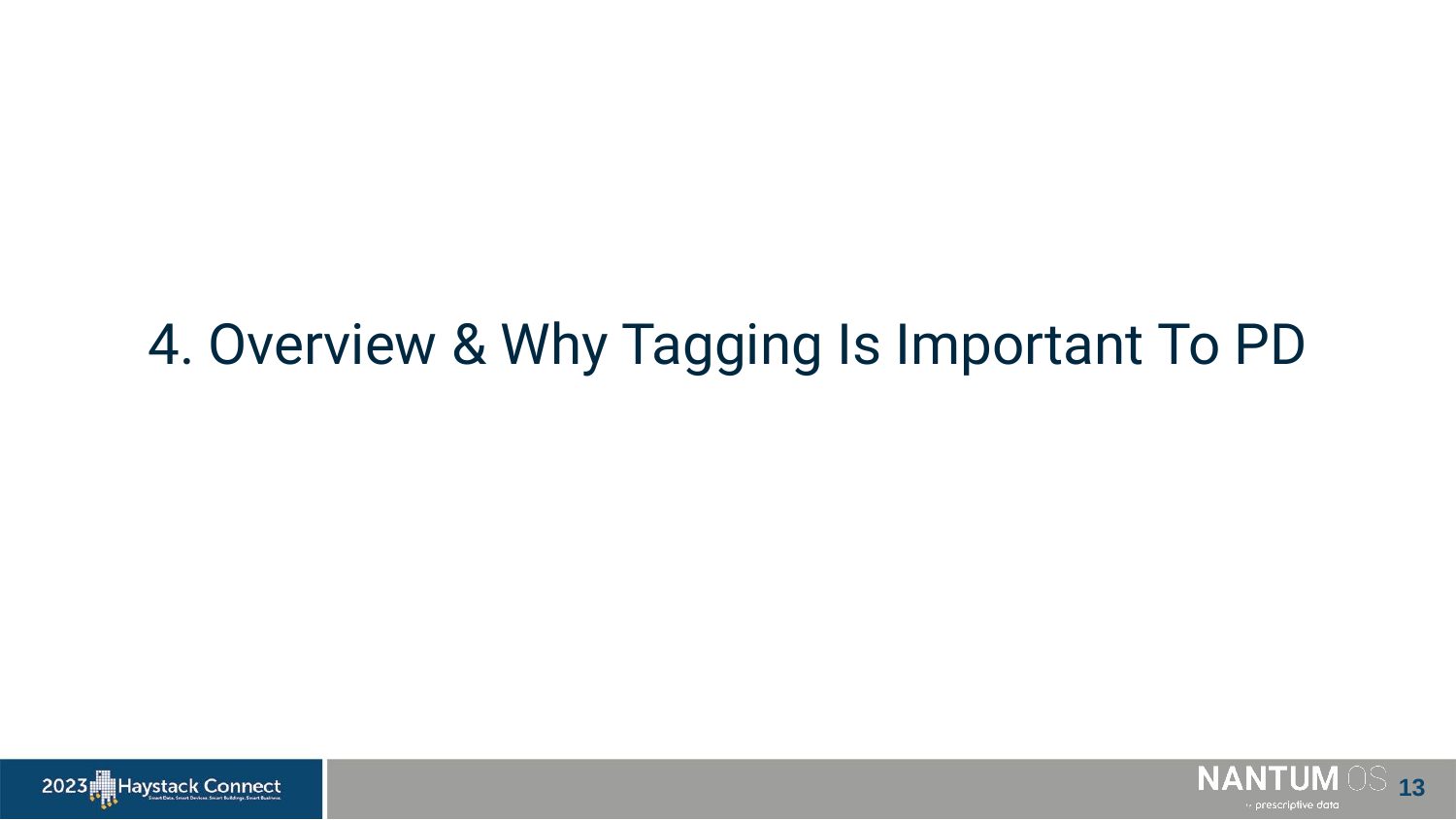

# 4. Overview & Why Tagging Is Important To PD
13